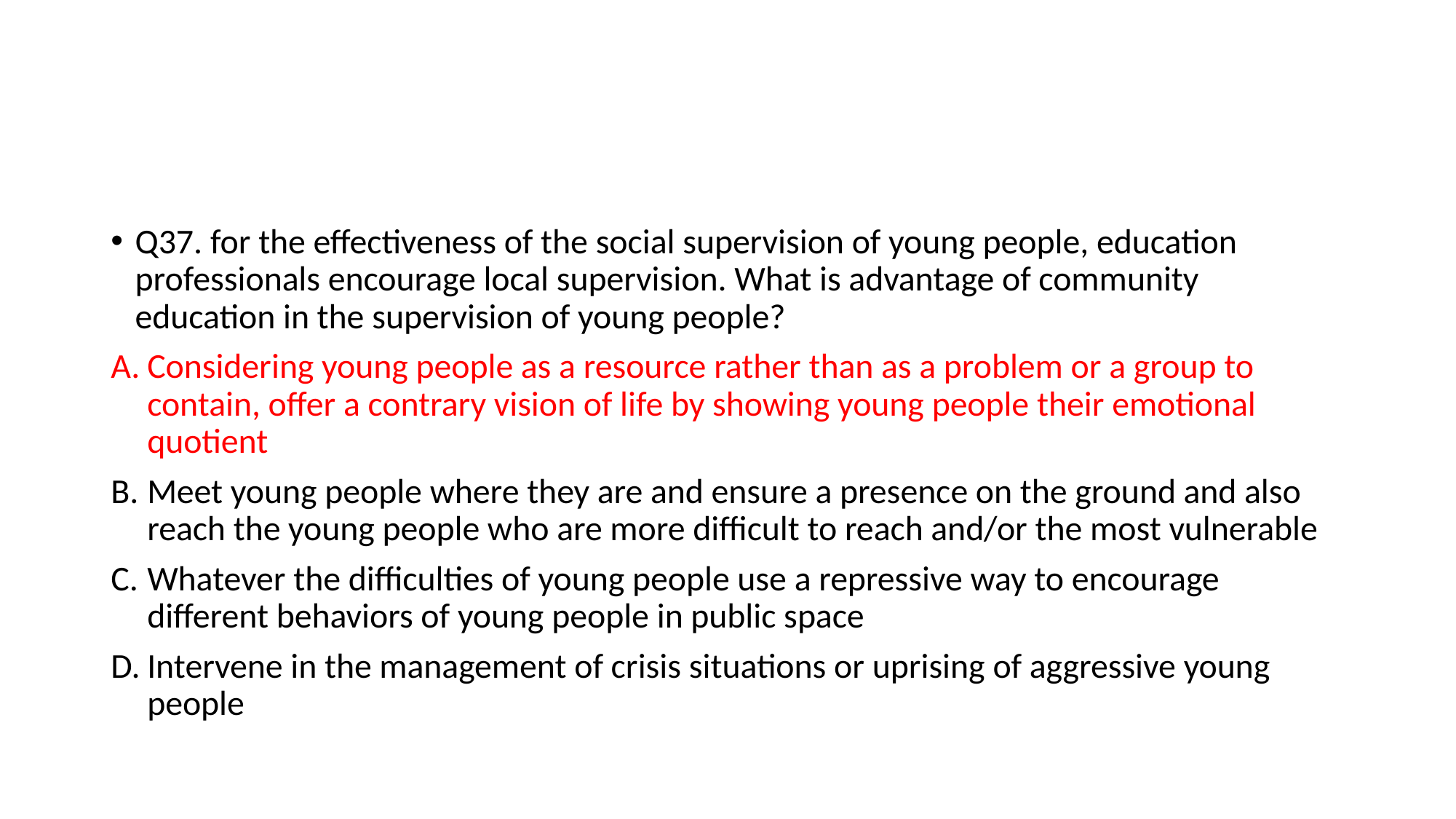

#
Q37. for the effectiveness of the social supervision of young people, education professionals encourage local supervision. What is advantage of community education in the supervision of young people?
Considering young people as a resource rather than as a problem or a group to contain, offer a contrary vision of life by showing young people their emotional quotient
Meet young people where they are and ensure a presence on the ground and also reach the young people who are more difficult to reach and/or the most vulnerable
Whatever the difficulties of young people use a repressive way to encourage different behaviors of young people in public space
Intervene in the management of crisis situations or uprising of aggressive young people